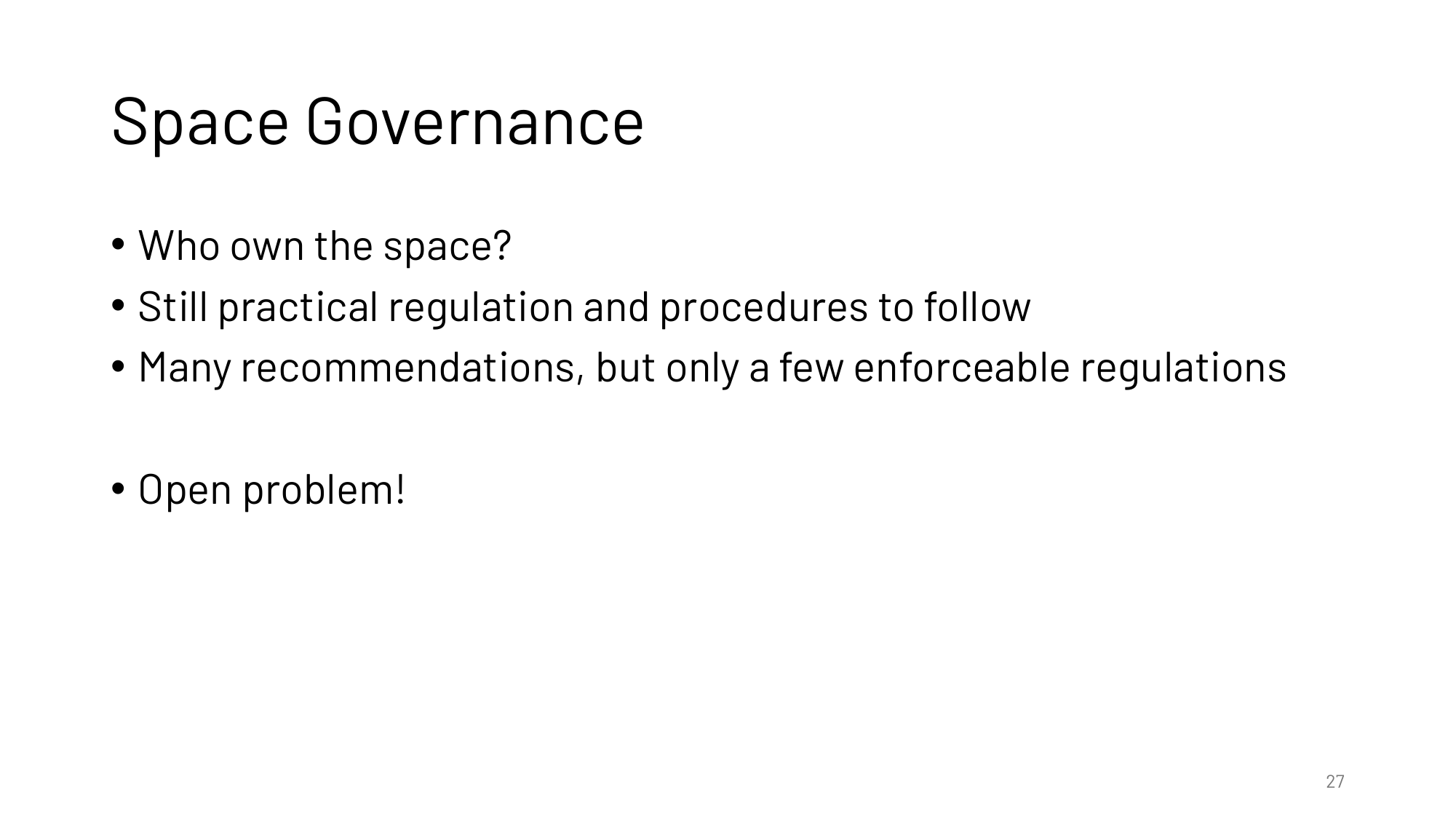

# Space Governance
Who own the space?
Still practical regulation and procedures to follow
Many recommendations, but only a few enforceable regulations

Open problem!
27